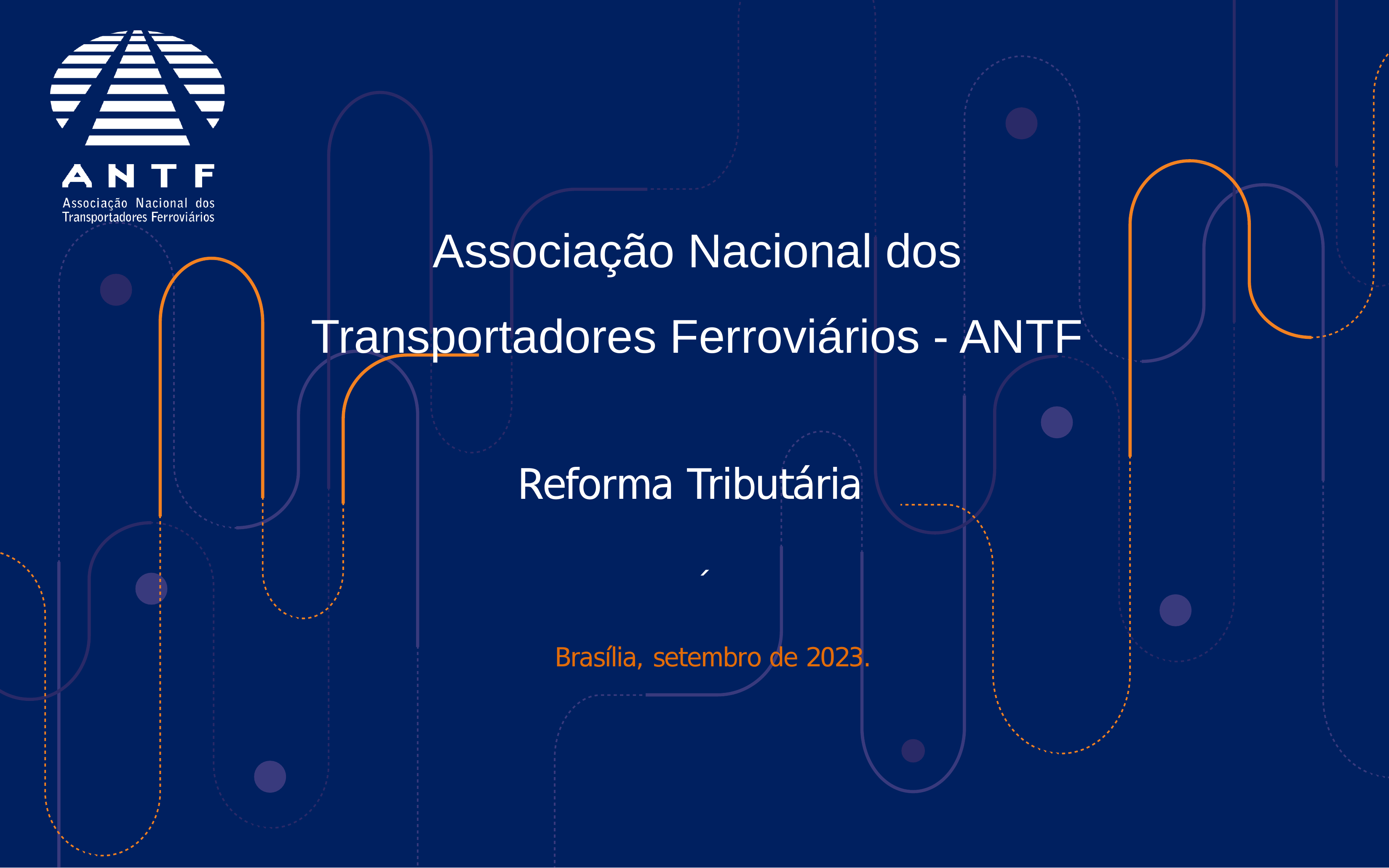

Associação Nacional dos Transportadores Ferroviários - ANTF

Reforma Tributária

´

    Brasília, setembro de 2023.